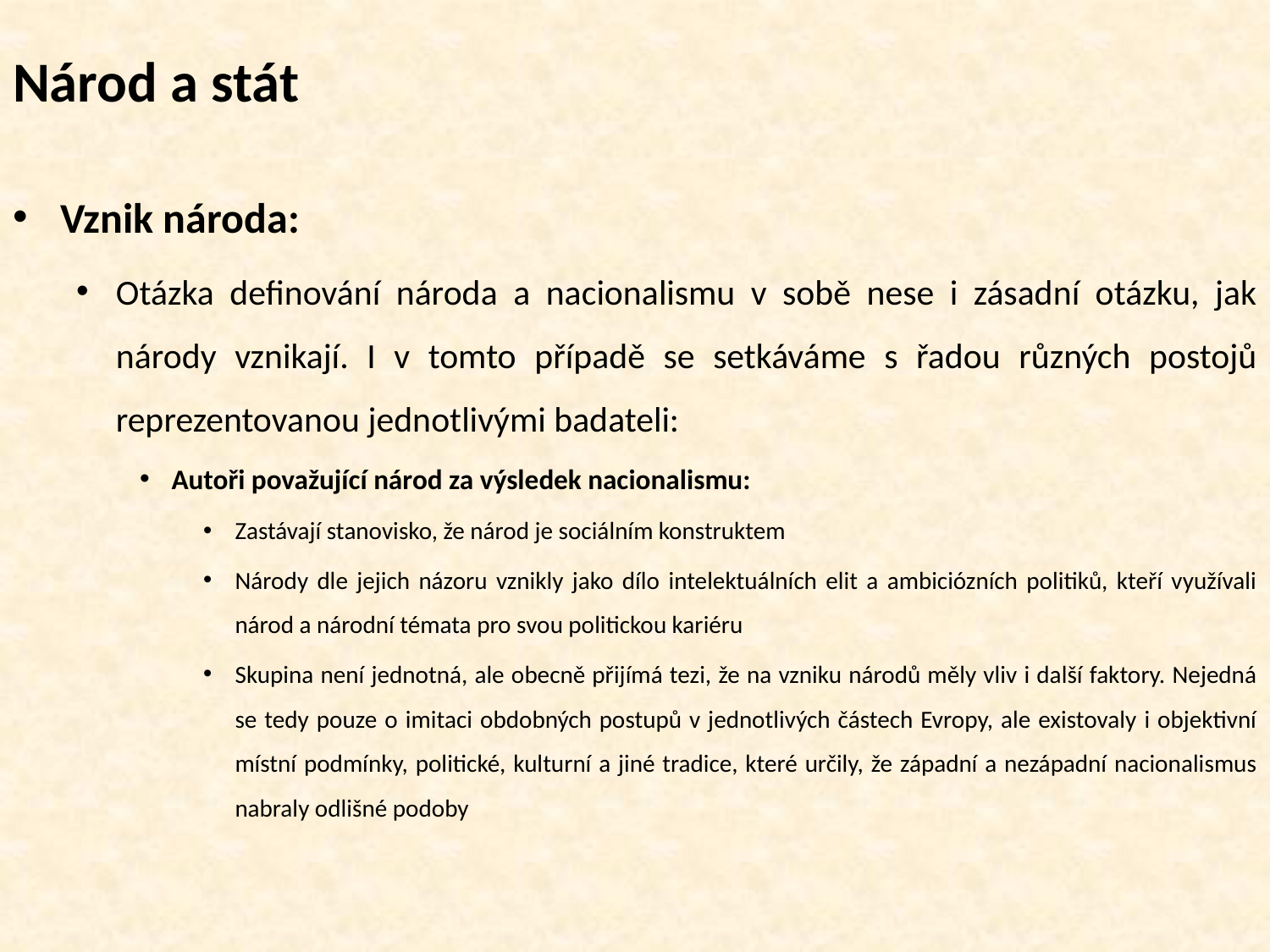

# Národ a stát
Vznik národa:
Otázka definování národa a nacionalismu v sobě nese i zásadní otázku, jak národy vznikají. I v tomto případě se setkáváme s řadou různých postojů reprezentovanou jednotlivými badateli:
Autoři považující národ za výsledek nacionalismu:
Zastávají stanovisko, že národ je sociálním konstruktem
Národy dle jejich názoru vznikly jako dílo intelektuálních elit a ambiciózních politiků, kteří využívali národ a národní témata pro svou politickou kariéru
Skupina není jednotná, ale obecně přijímá tezi, že na vzniku národů měly vliv i další faktory. Nejedná se tedy pouze o imitaci obdobných postupů v jednotlivých částech Evropy, ale existovaly i objektivní místní podmínky, politické, kulturní a jiné tradice, které určily, že západní a nezápadní nacionalismus nabraly odlišné podoby